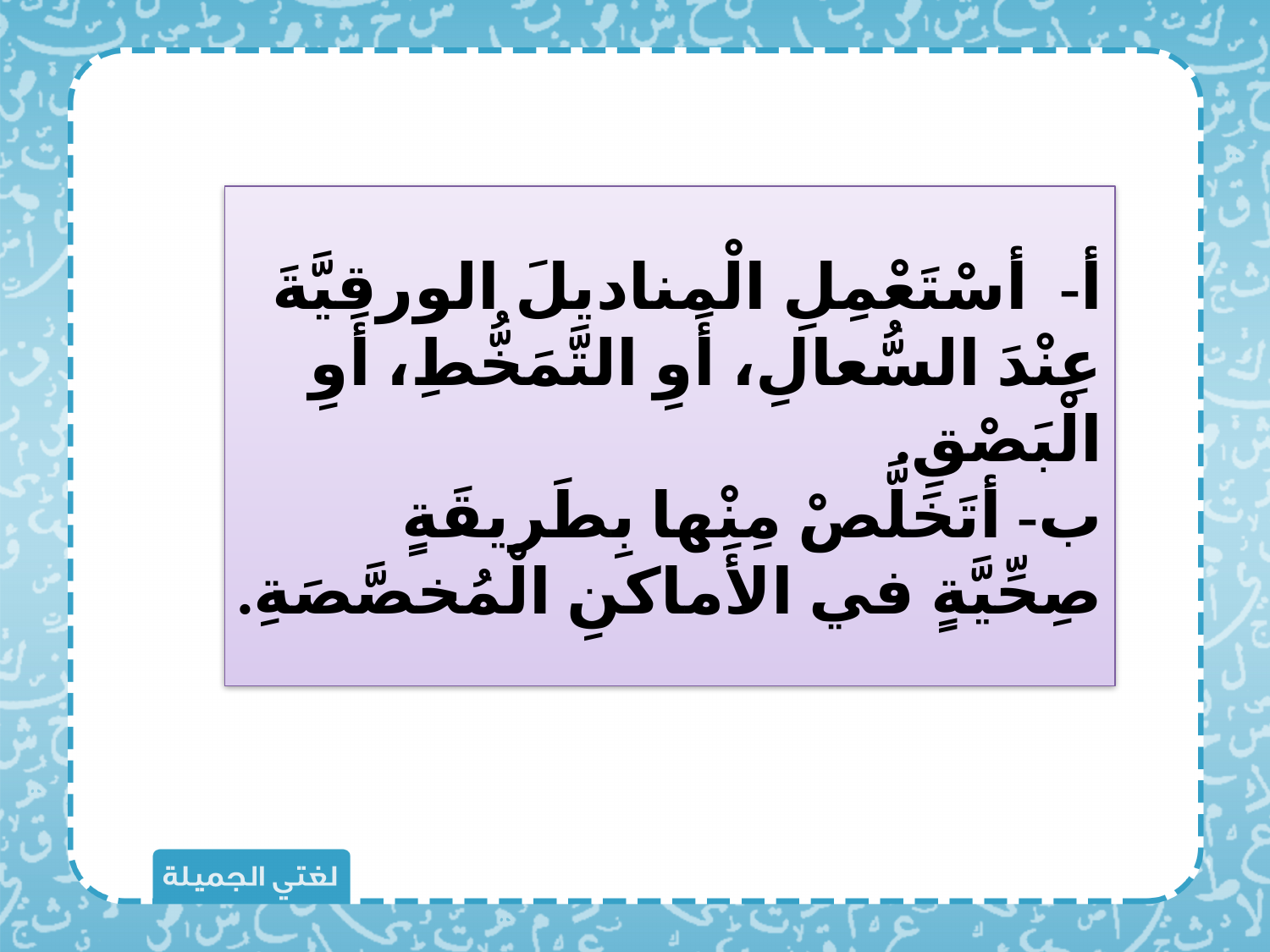

أ-  أسْتَعْمِلِ الْمناديلَ الورقيَّةَ عِنْدَ السُّعالِ، أَوِ التَّمَخُّطِ، أَوِ الْبَصْقِ.
ب- أتَخَلَّصْ مِنْها بِطَريقَةٍ صِحِّيَّةٍ في الأَماكنِ الْمُخصَّصَةِ.